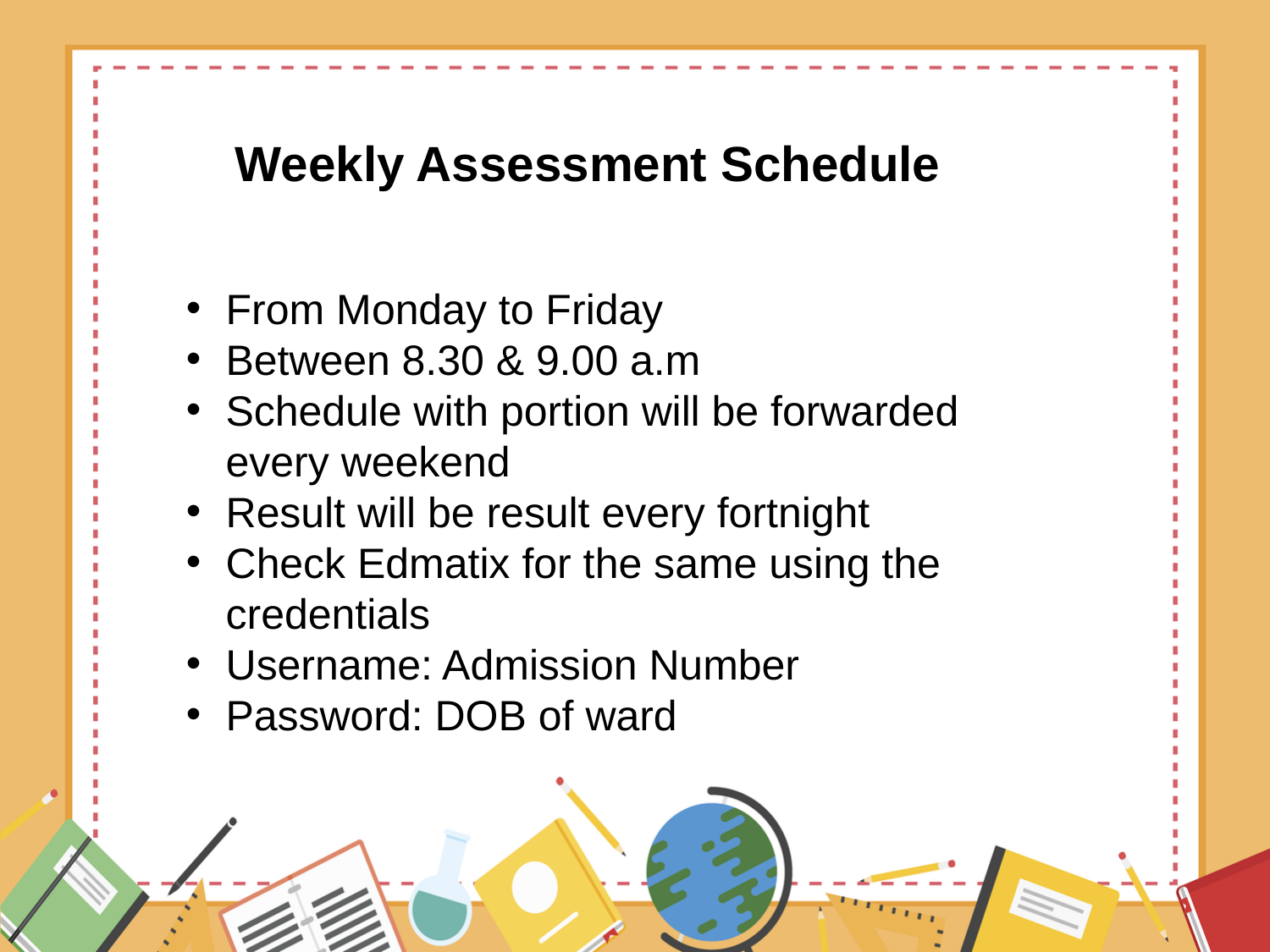

Weekly Assessment Schedule
From Monday to Friday
Between 8.30 & 9.00 a.m
Schedule with portion will be forwarded every weekend
Result will be result every fortnight
Check Edmatix for the same using the credentials
Username: Admission Number
Password: DOB of ward